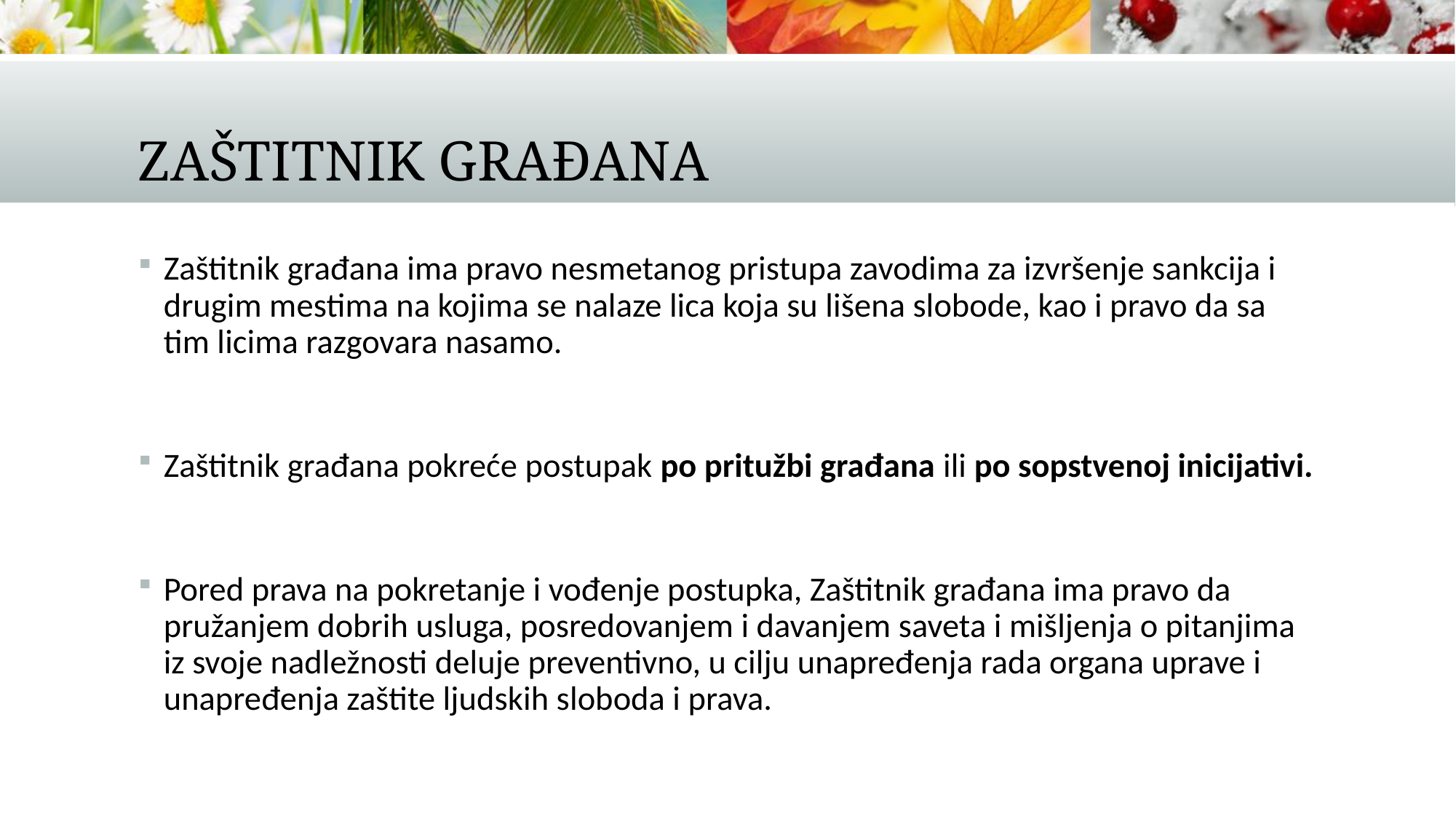

# Zaštitnik građana
Zaštitnik građana ima pravo nesmetanog pristupa zavodima za izvršenje sankcija i drugim mestima na kojima se nalaze lica koja su lišena slobode, kao i pravo da sa tim licima razgovara nasamo.

Zaštitnik građana pokreće postupak po pritužbi građana ili po sopstvenoj inicijativi.

Pored prava na pokretanje i vođenje postupka, Zaštitnik građana ima pravo da pružanjem dobrih usluga, posredovanjem i davanjem saveta i mišljenja o pitanjima iz svoje nadležnosti deluje preventivno, u cilju unapređenja rada organa uprave i unapređenja zaštite ljudskih sloboda i prava.